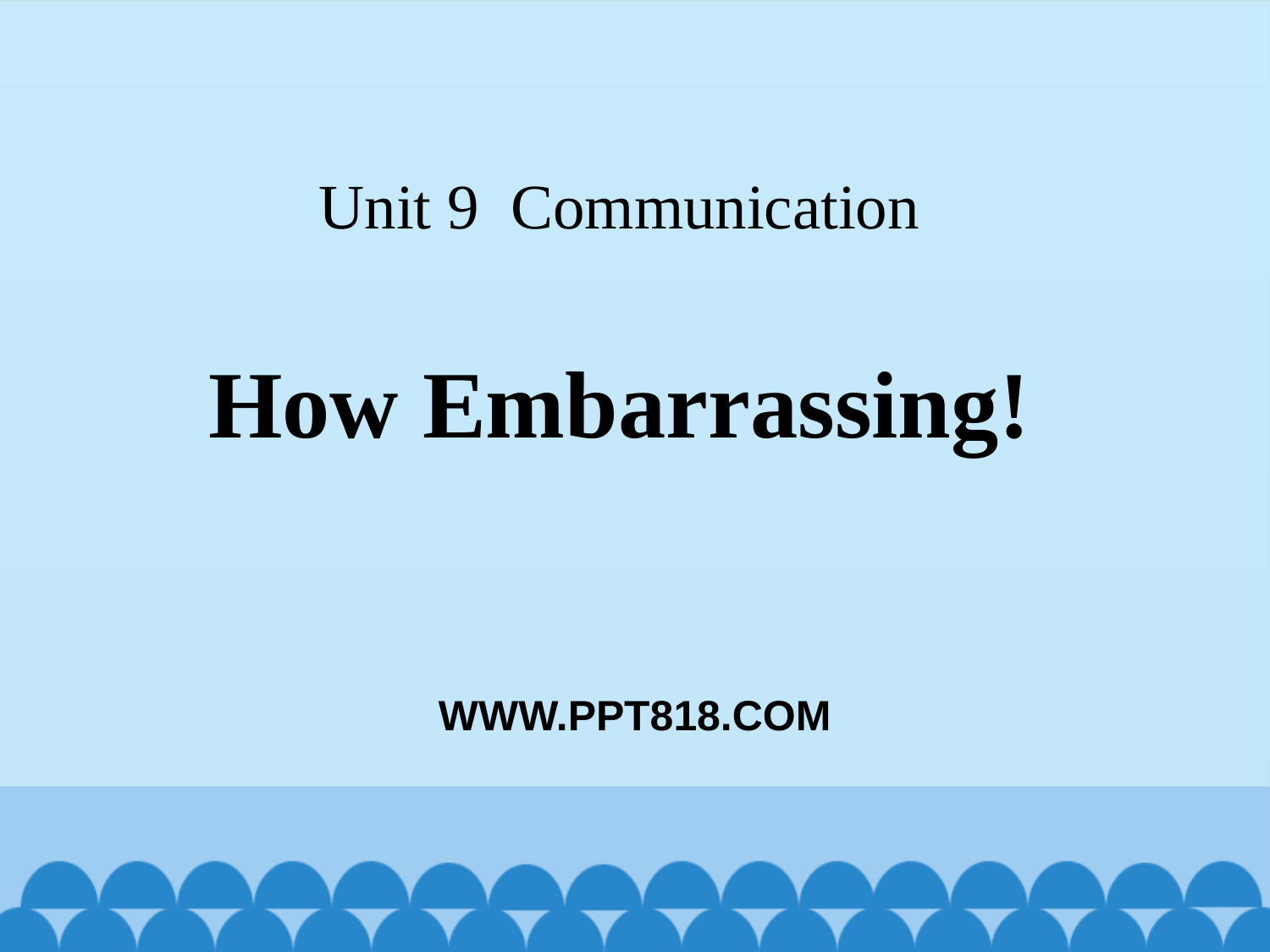

# Unit 9  Communication
How Embarrassing!
WWW.PPT818.COM